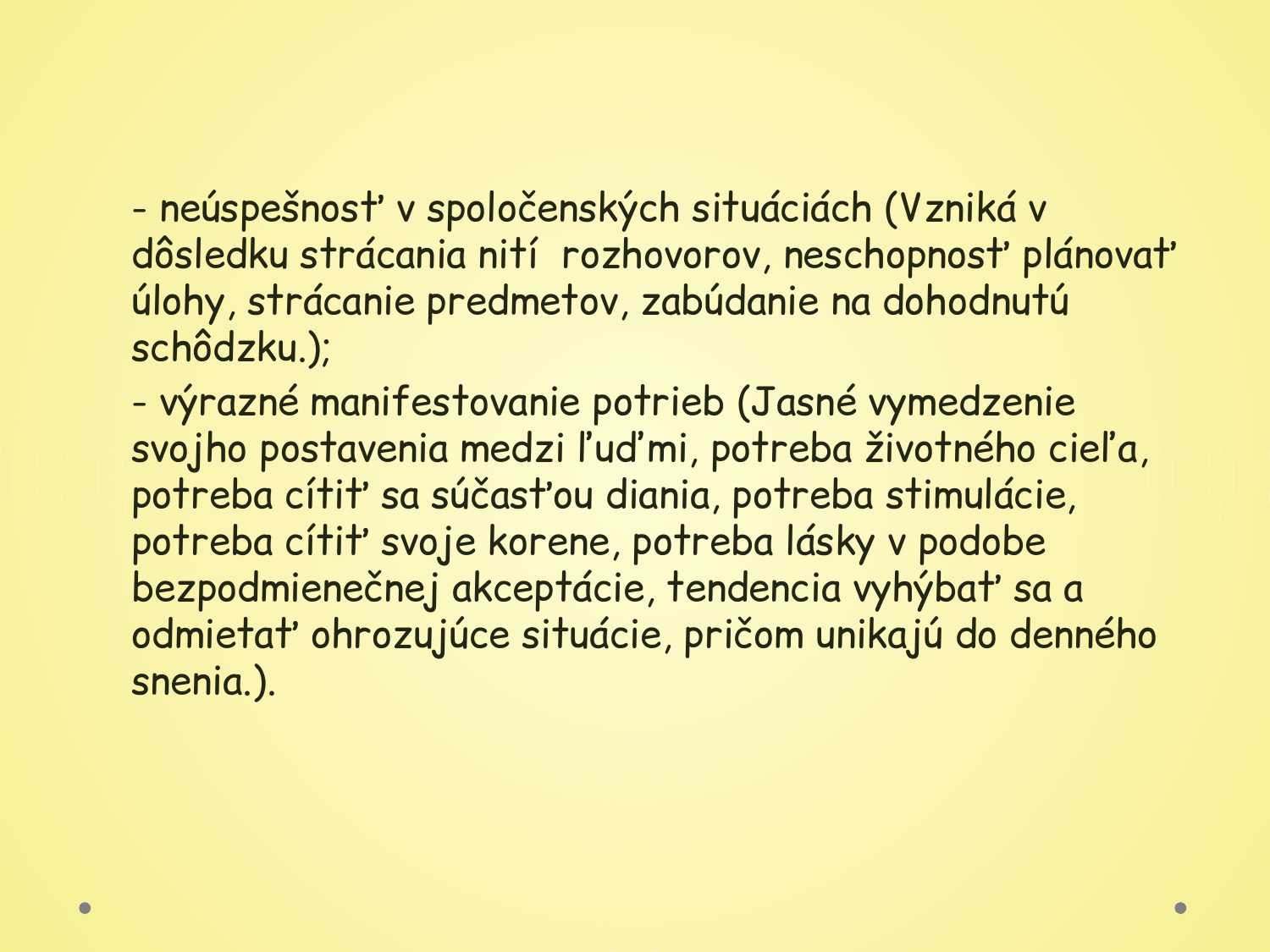

#
- neúspešnosť v spoločenských situáciách (Vzniká v dôsledku strácania nití  rozhovorov, neschopnosť plánovať úlohy, strácanie predmetov, zabúdanie na dohodnutú schôdzku.);
- výrazné manifestovanie potrieb (Jasné vymedzenie svojho postavenia medzi ľuďmi, potreba životného cieľa, potreba cítiť sa súčasťou diania, potreba stimulácie, potreba cítiť svoje korene, potreba lásky v podobe bezpodmienečnej akceptácie, tendencia vyhýbať sa a odmietať ohrozujúce situácie, pričom unikajú do denného snenia.).